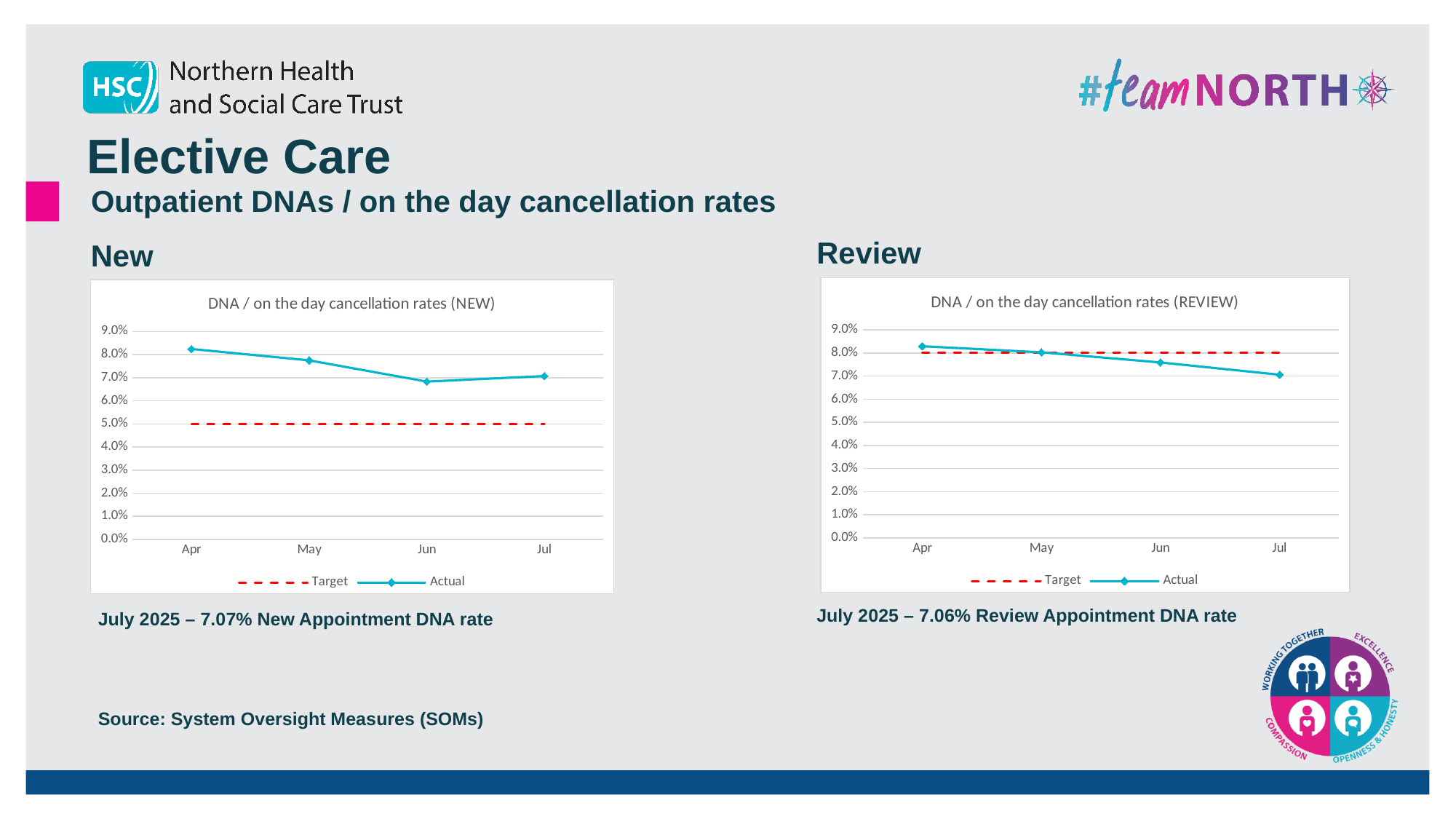

Elective Care
Outpatient DNAs / on the day cancellation rates
Review
New

[unsupported chart]

[unsupported chart]

July 2025 – 7.06% Review Appointment DNA rate
July 2025 – 7.07% New Appointment DNA rate
Source: System Oversight Measures (SOMs)